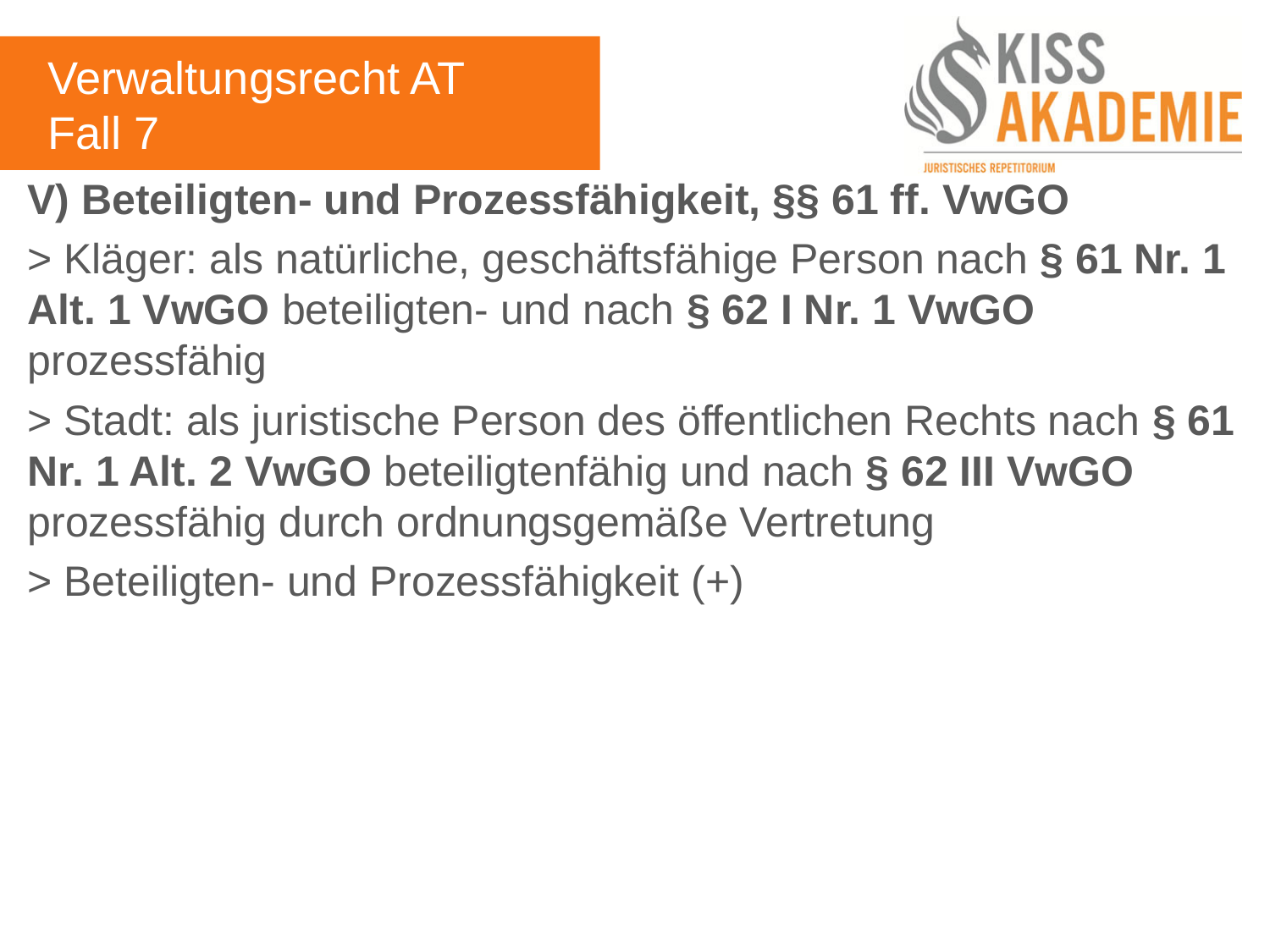

Verwaltungsrecht AT
Fall 7
V) Beteiligten- und Prozessfähigkeit, §§ 61 ff. VwGO
> Kläger: als natürliche, geschäftsfähige Person nach § 61 Nr. 1 Alt. 1 VwGO beteiligten- und nach § 62 I Nr. 1 VwGO prozessfähig
> Stadt: als juristische Person des öffentlichen Rechts nach § 61 Nr. 1 Alt. 2 VwGO beteiligtenfähig und nach § 62 III VwGO prozessfähig durch ordnungsgemäße Vertretung
> Beteiligten- und Prozessfähigkeit (+)